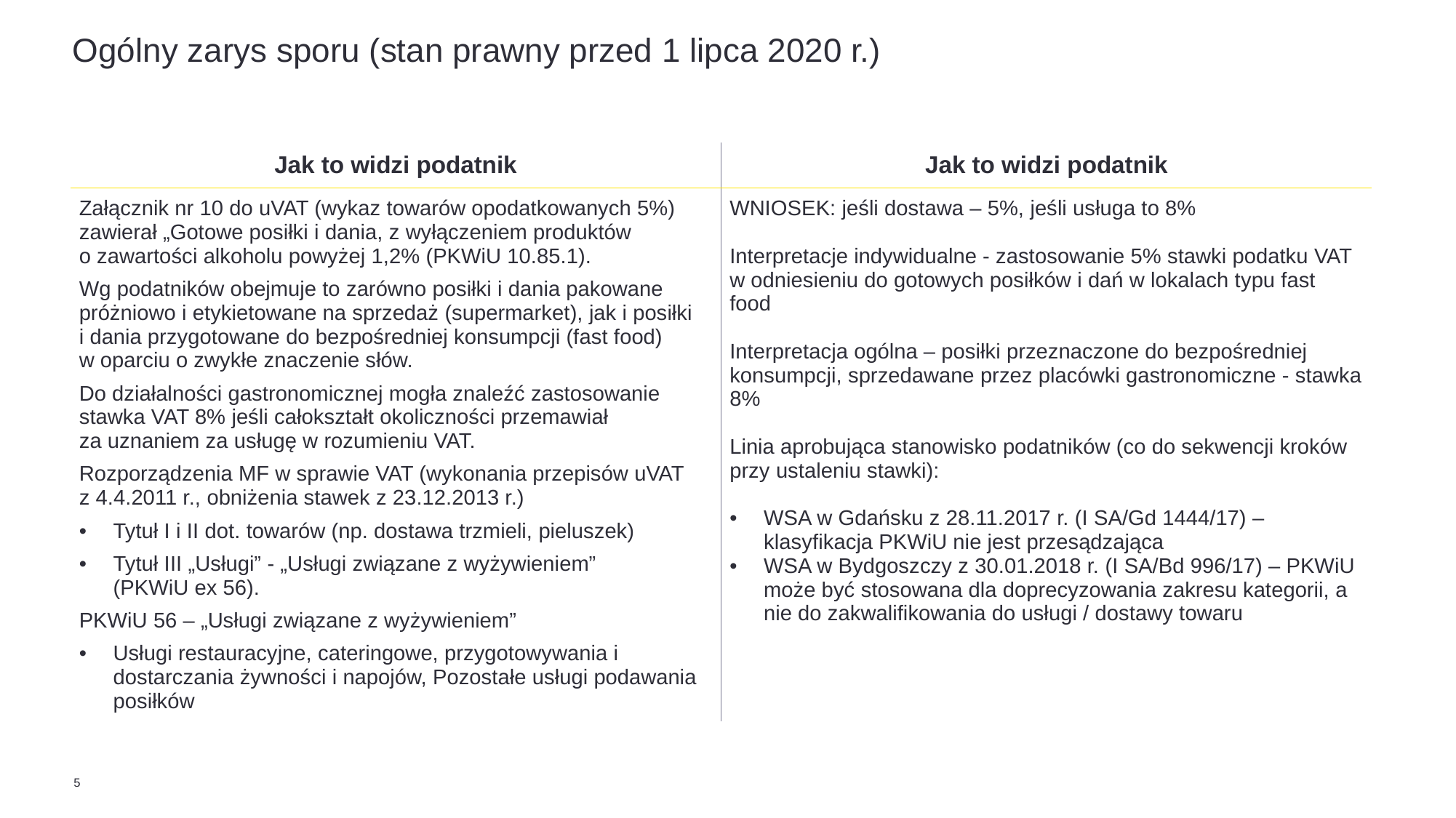

# Ogólny zarys sporu (stan prawny przed 1 lipca 2020 r.)
| Jak to widzi podatnik | Jak to widzi podatnik |
| --- | --- |
| Załącznik nr 10 do uVAT (wykaz towarów opodatkowanych 5%) zawierał „Gotowe posiłki i dania, z wyłączeniem produktów o zawartości alkoholu powyżej 1,2% (PKWiU 10.85.1). Wg podatników obejmuje to zarówno posiłki i dania pakowane próżniowo i etykietowane na sprzedaż (supermarket), jak i posiłki i dania przygotowane do bezpośredniej konsumpcji (fast food) w oparciu o zwykłe znaczenie słów. Do działalności gastronomicznej mogła znaleźć zastosowanie stawka VAT 8% jeśli całokształt okoliczności przemawiał za uznaniem za usługę w rozumieniu VAT. Rozporządzenia MF w sprawie VAT (wykonania przepisów uVAT z 4.4.2011 r., obniżenia stawek z 23.12.2013 r.)  Tytuł I i II dot. towarów (np. dostawa trzmieli, pieluszek) Tytuł III „Usługi” - „Usługi związane z wyżywieniem” (PKWiU ex 56). PKWiU 56 – „Usługi związane z wyżywieniem” Usługi restauracyjne, cateringowe, przygotowywania i dostarczania żywności i napojów, Pozostałe usługi podawania posiłków | WNIOSEK: jeśli dostawa – 5%, jeśli usługa to 8% Interpretacje indywidualne - zastosowanie 5% stawki podatku VAT w odniesieniu do gotowych posiłków i dań w lokalach typu fast food Interpretacja ogólna – posiłki przeznaczone do bezpośredniej konsumpcji, sprzedawane przez placówki gastronomiczne - stawka 8%   Linia aprobująca stanowisko podatników (co do sekwencji kroków przy ustaleniu stawki): WSA w Gdańsku z 28.11.2017 r. (I SA/Gd 1444/17) – klasyfikacja PKWiU nie jest przesądzająca WSA w Bydgoszczy z 30.01.2018 r. (I SA/Bd 996/17) – PKWiU może być stosowana dla doprecyzowania zakresu kategorii, a nie do zakwalifikowania do usługi / dostawy towaru |
5